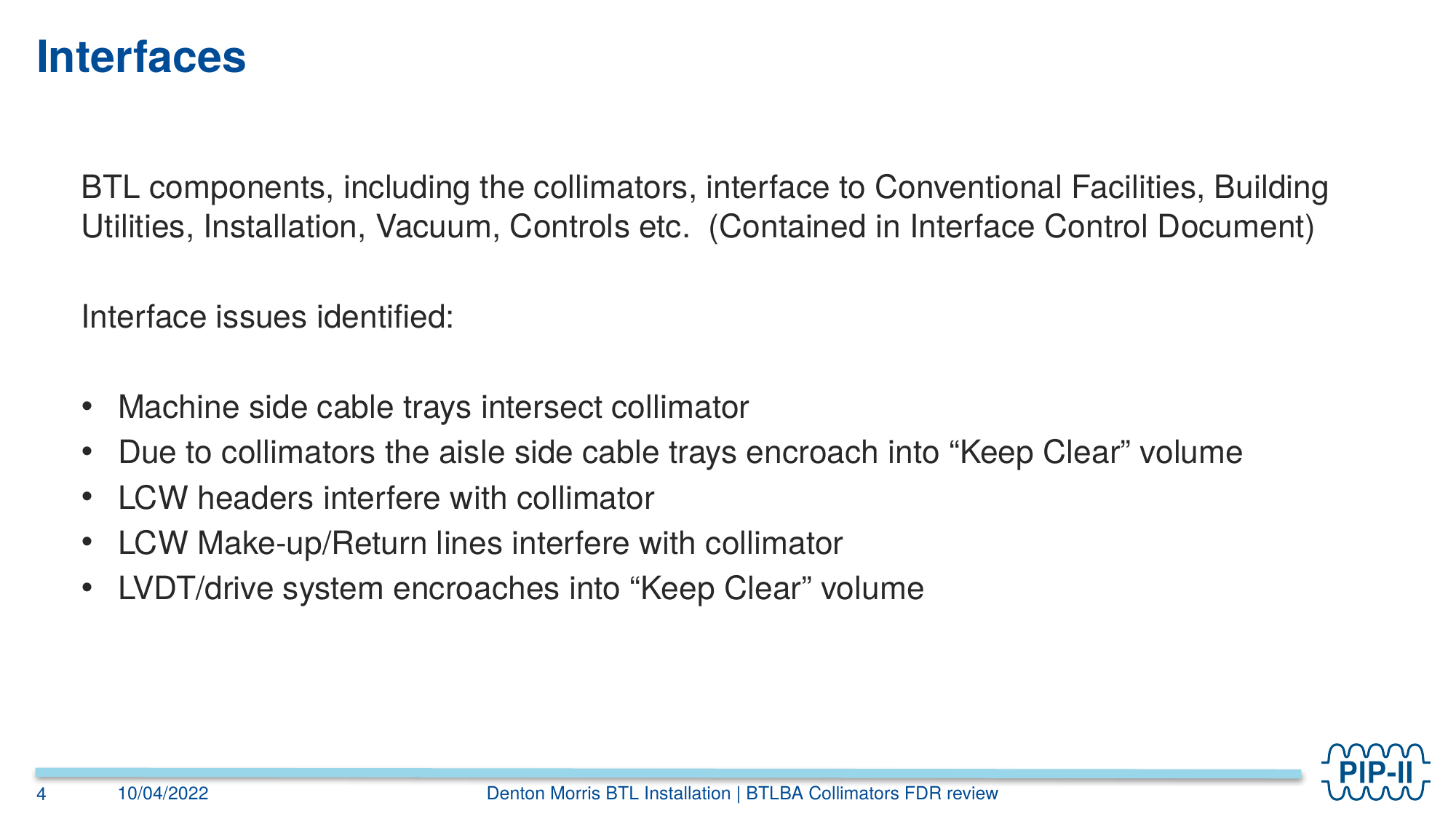

# Interfaces

BTL components, including the collimators, interface to Conventional Facilities, Building Utilities, Installation, Vacuum, Controls etc.  (Contained in Interface Control Document)

Interface issues identified:

Machine side cable trays intersect collimator
Due to collimators the aisle side cable trays encroach into “Keep Clear” volume
LCW headers interfere with collimator
LCW Make-up/Return lines interfere with collimator
LVDT/drive system encroaches into “Keep Clear” volume

Denton Morris BTL Installation | BTLBA Collimators FDR review
10/04/2022
4